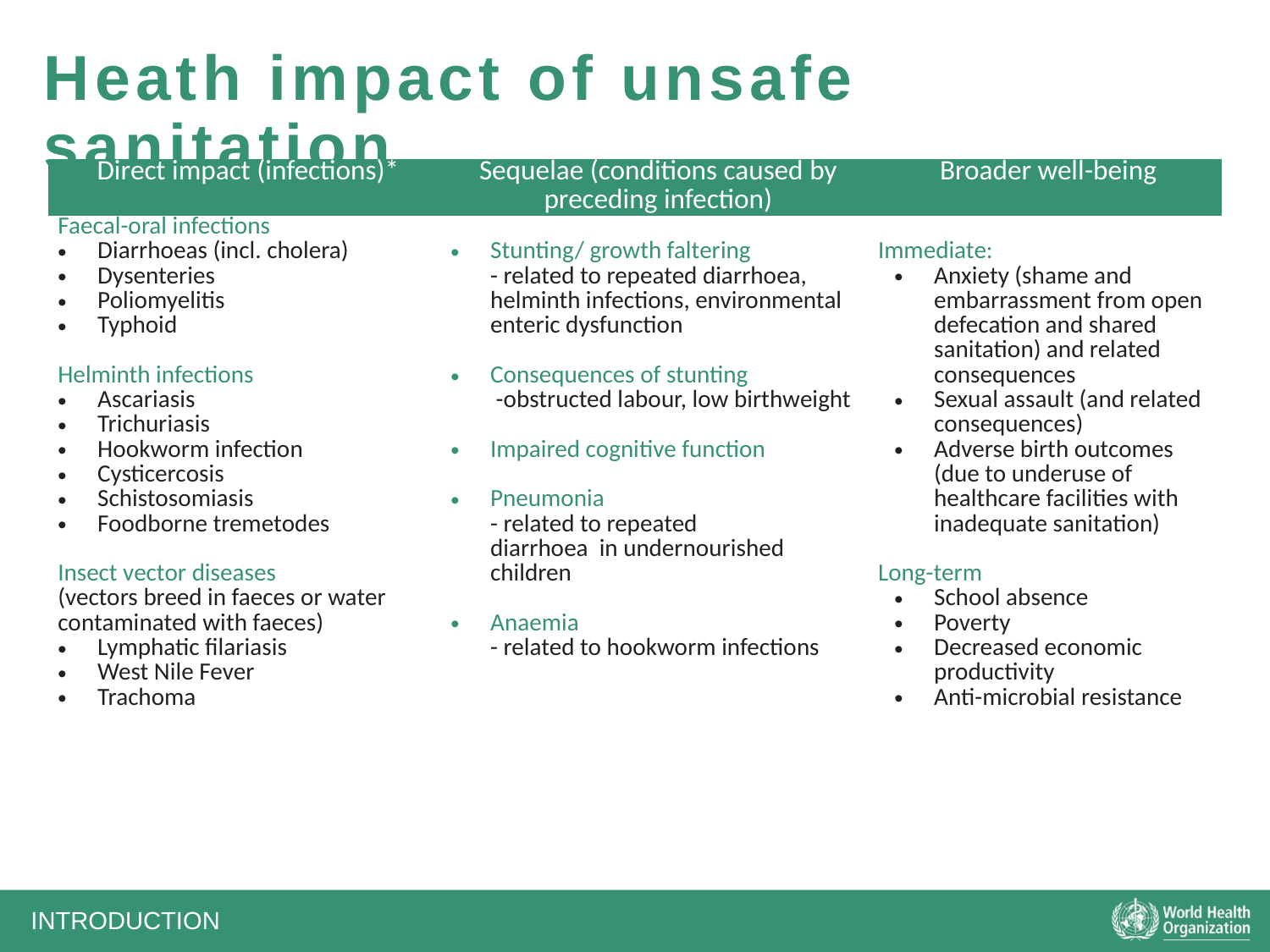

Heath impact of unsafe sanitation
| Direct impact (infections)\* | Sequelae (conditions caused by preceding infection) | Broader well-being |
| --- | --- | --- |
| Faecal-oral infections Diarrhoeas (incl. cholera) Dysenteries Poliomyelitis Typhoid Helminth infections Ascariasis Trichuriasis Hookworm infection Cysticercosis Schistosomiasis  Foodborne tremetodes Insect vector diseases (vectors breed in faeces or water contaminated with faeces) Lymphatic filariasis West Nile Fever Trachoma | Stunting/ growth faltering - related to repeated diarrhoea, helminth infections, environmental enteric dysfunction Consequences of stunting -obstructed labour, low birthweight   Impaired cognitive function   Pneumonia - related to repeated diarrhoea in undernourished children   Anaemia - related to hookworm infections | Immediate: Anxiety (shame and embarrassment from open defecation and shared sanitation) and related consequences Sexual assault (and related consequences) Adverse birth outcomes (due to underuse of healthcare facilities with inadequate sanitation)   Long-term School absence Poverty Decreased economic productivity Anti-microbial resistance |
INTRODUCTION